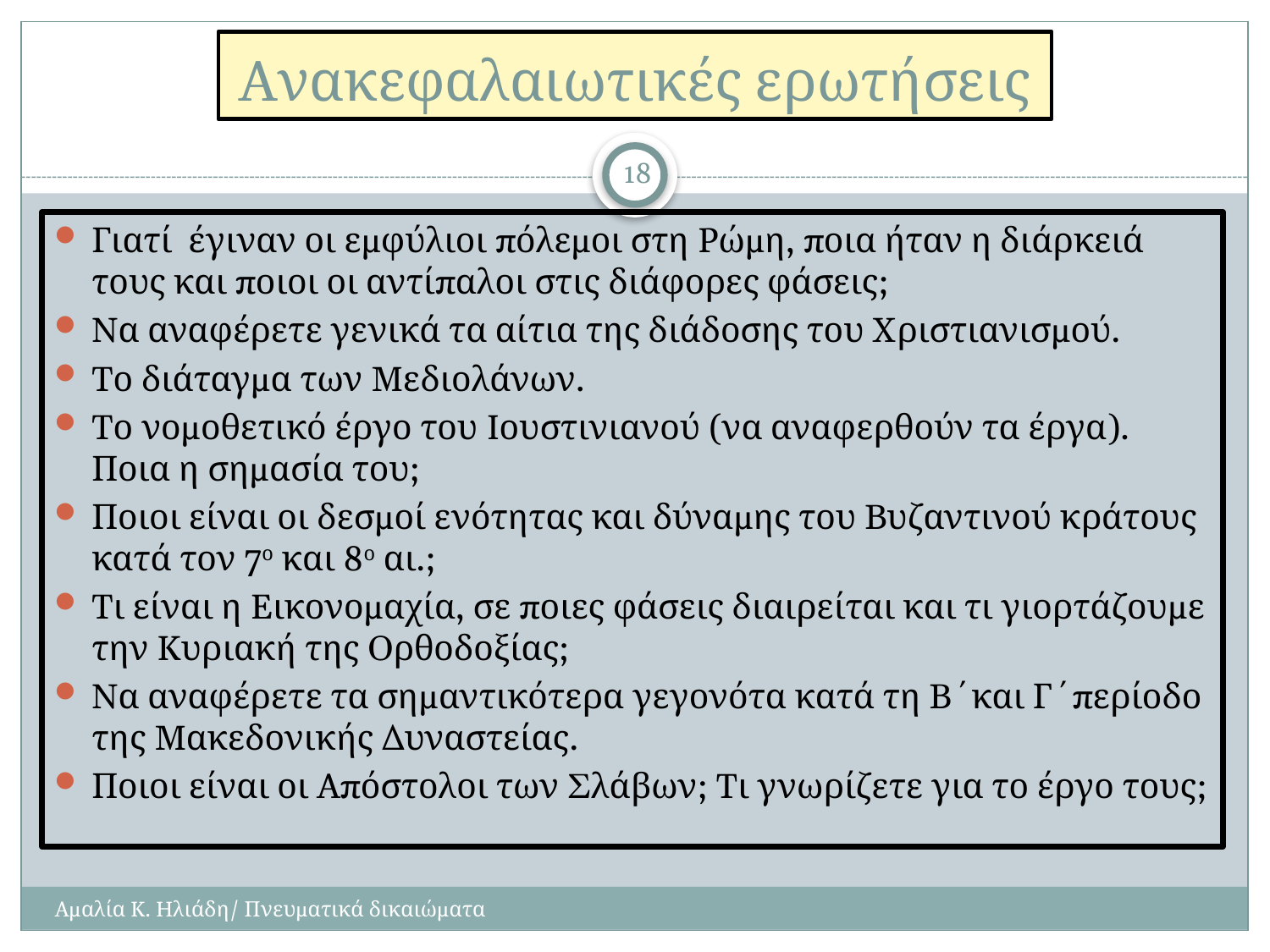

# Ανακεφαλαιωτικές ερωτήσεις
18
Γιατί  έγιναν οι εμφύλιοι πόλεμοι στη Ρώμη, ποια ήταν η διάρκειά τους και ποιοι οι αντίπαλοι στις διάφορες φάσεις;
Να αναφέρετε γενικά τα αίτια της διάδοσης του Χριστιανισμού.
Το διάταγμα των Μεδιολάνων.
Το νομοθετικό έργο του Ιουστινιανού (να αναφερθούν τα έργα). Ποια η σημασία του;
Ποιοι είναι οι δεσμοί ενότητας και δύναμης του Βυζαντινού κράτους κατά τον 7ο και 8ο αι.;
Τι είναι η Εικονομαχία, σε ποιες φάσεις διαιρείται και τι γιορτάζουμε την Κυριακή της Ορθοδοξίας;
Να αναφέρετε τα σημαντικότερα γεγονότα κατά τη Β΄και Γ΄περίοδο της Μακεδονικής Δυναστείας.
Ποιοι είναι οι Απόστολοι των Σλάβων; Τι γνωρίζετε για το έργο τους;
Αμαλία Κ. Ηλιάδη/ Πνευματικά δικαιώματα